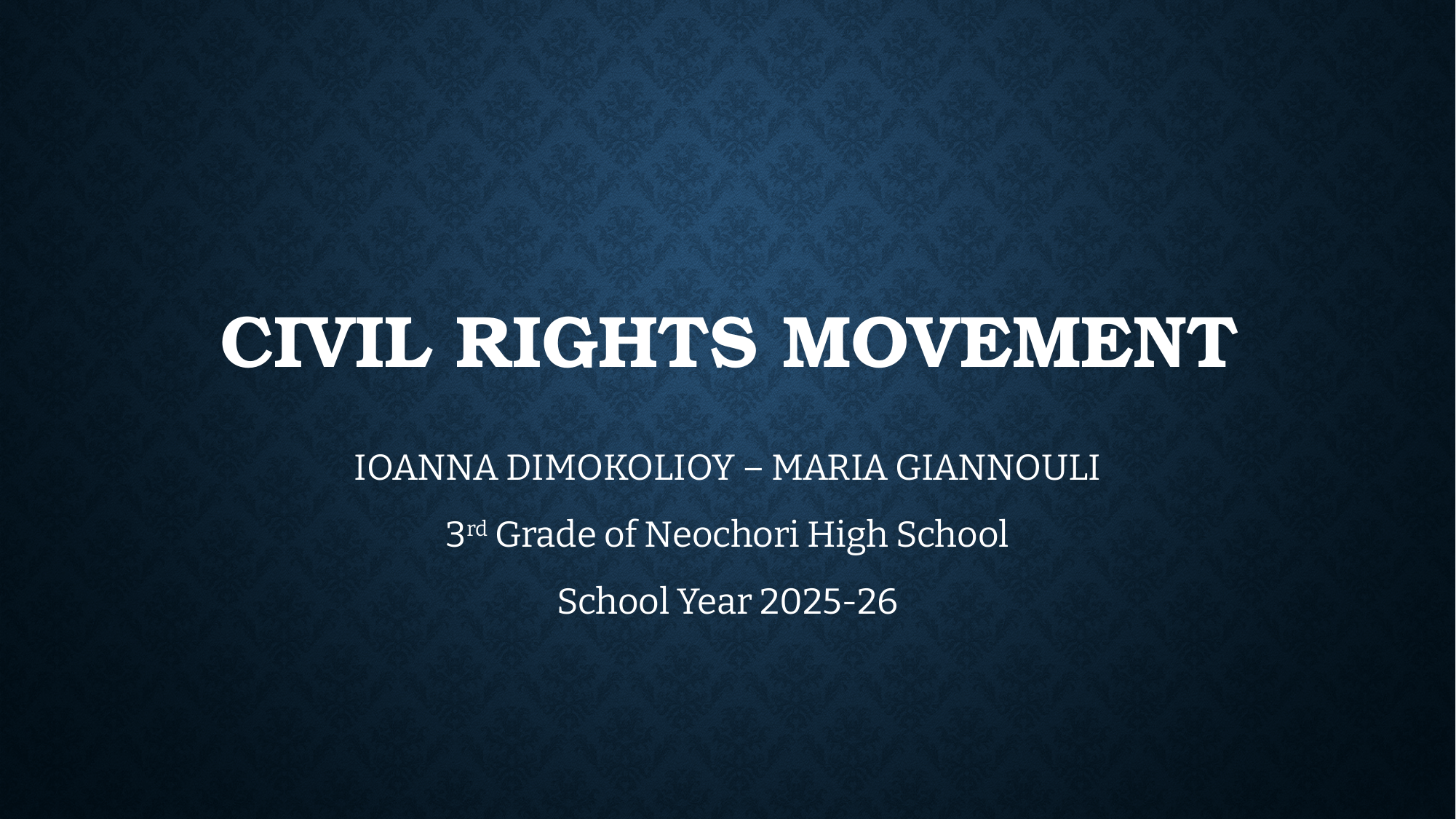

# CIVIL RIGHTS MOVEMENT
IOANNA DIMOKOLIOY – MARIA GIANNOULI
3rd Grade of Neochori High School
School Year 2025-26